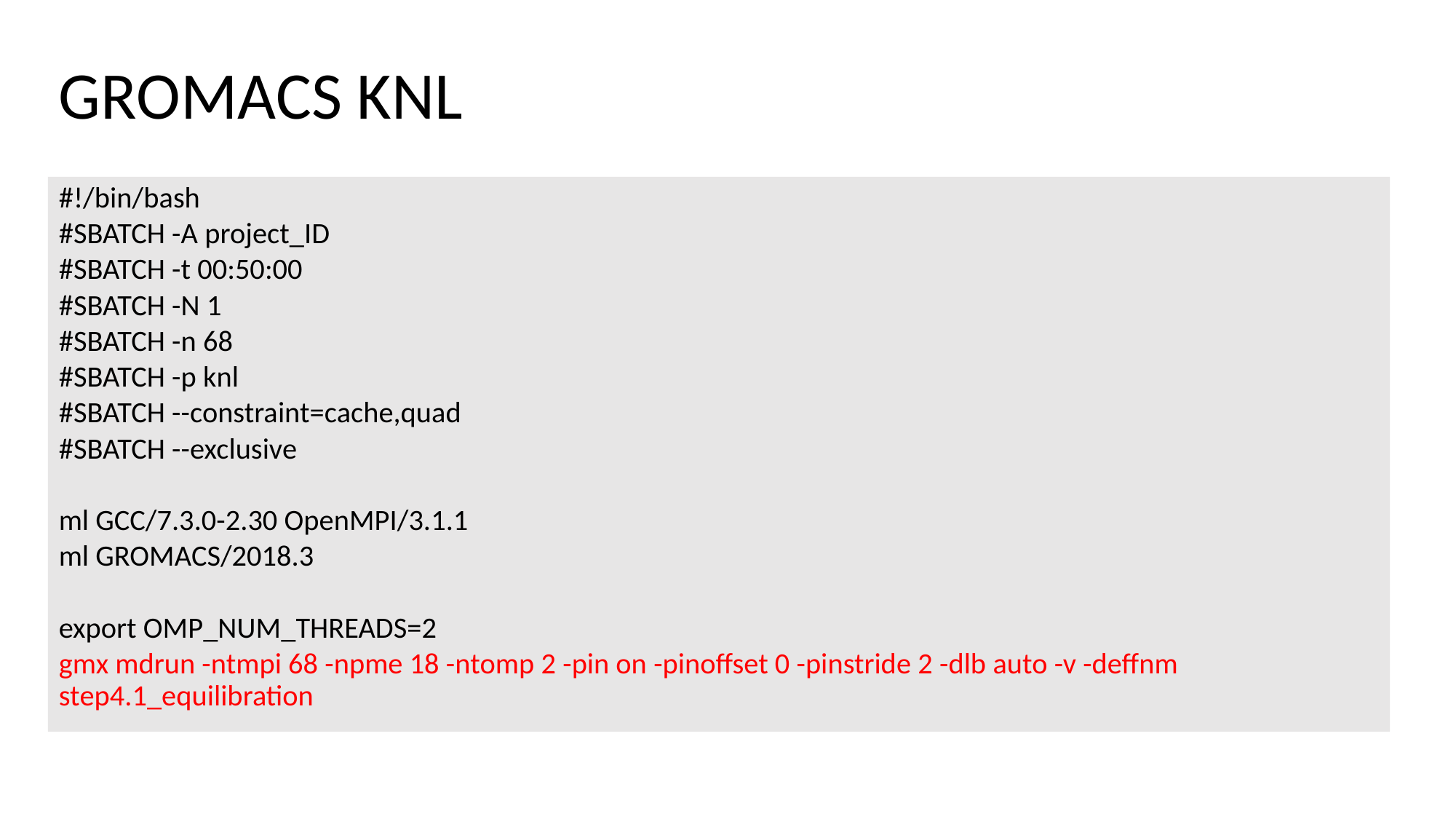

# GROMACS KNL
#!/bin/bash
#SBATCH -A project_ID
#SBATCH -t 00:50:00
#SBATCH -N 1
#SBATCH -n 68
#SBATCH -p knl
#SBATCH --constraint=cache,quad
#SBATCH --exclusive

ml GCC/7.3.0-2.30 OpenMPI/3.1.1
ml GROMACS/2018.3

export OMP_NUM_THREADS=2
gmx mdrun -ntmpi 68 -npme 18 -ntomp 2 -pin on -pinoffset 0 -pinstride 2 -dlb auto -v -deffnm step4.1_equilibration